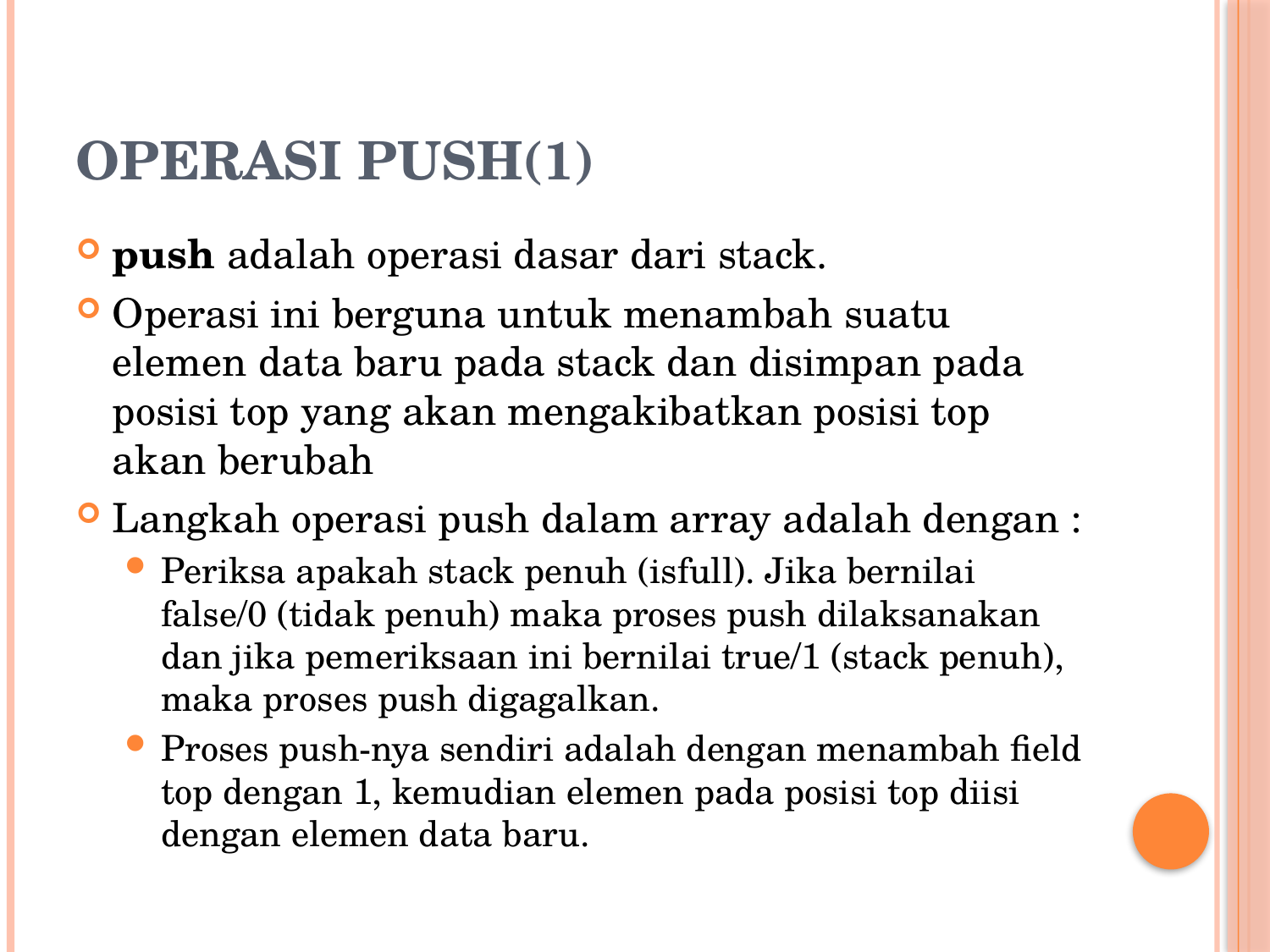

# Operasi Push(1)
push adalah operasi dasar dari stack.
Operasi ini berguna untuk menambah suatu elemen data baru pada stack dan disimpan pada posisi top yang akan mengakibatkan posisi top akan berubah
Langkah operasi push dalam array adalah dengan :
Periksa apakah stack penuh (isfull). Jika bernilai false/0 (tidak penuh) maka proses push dilaksanakan dan jika pemeriksaan ini bernilai true/1 (stack penuh), maka proses push digagalkan.
Proses push-nya sendiri adalah dengan menambah field top dengan 1, kemudian elemen pada posisi top diisi dengan elemen data baru.